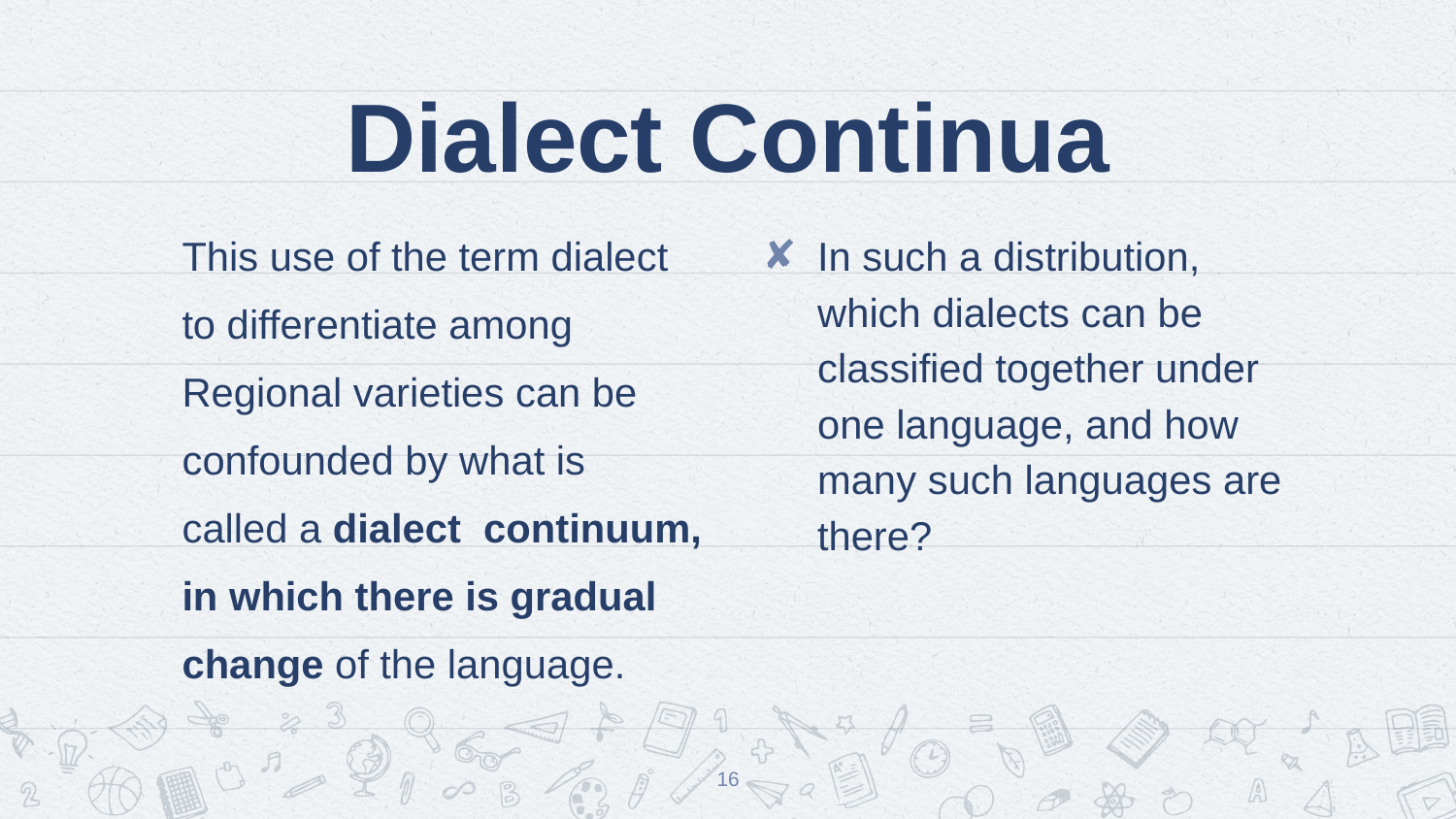

# Dialect Continua
This use of the term dialect
to differentiate among
Regional varieties can be
confounded by what is
called a dialect  continuum,
in which there is gradual
change of the language.
In such a distribution, which dialects can be classified together under one language, and how many such languages are there?
16